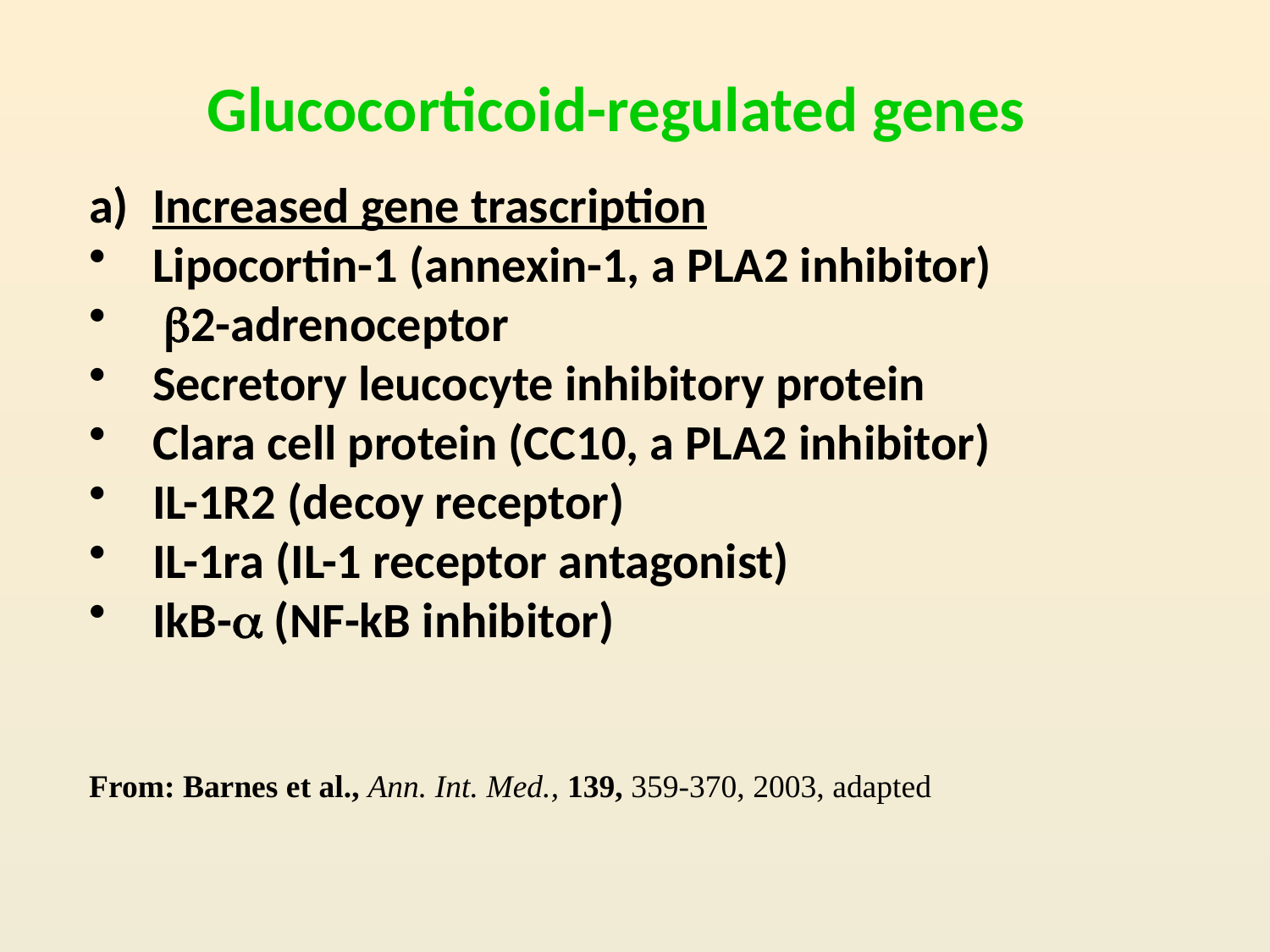

Glucocorticoid-regulated genes
Increased gene trascription
Lipocortin-1 (annexin-1, a PLA2 inhibitor)
 β2-adrenoceptor
Secretory leucocyte inhibitory protein
Clara cell protein (CC10, a PLA2 inhibitor)
IL-1R2 (decoy receptor)
IL-1ra (IL-1 receptor antagonist)
IkB-α (NF-kB inhibitor)

From: Barnes et al., Ann. Int. Med., 139, 359-370, 2003, adapted